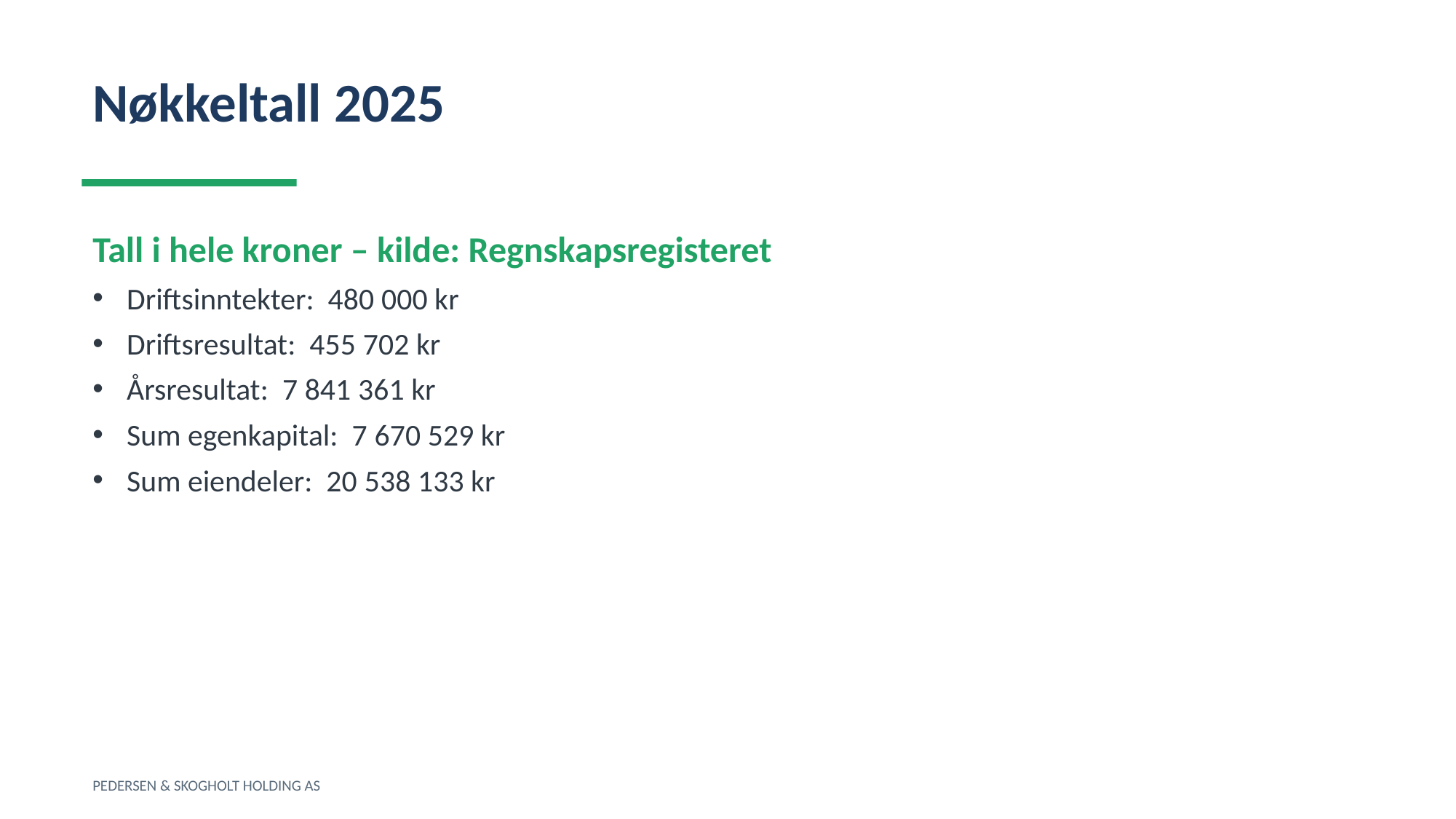

Nøkkeltall 2025

Tall i hele kroner – kilde: Regnskapsregisteret
Driftsinntekter:  480 000 kr
Driftsresultat:  455 702 kr
Årsresultat:  7 841 361 kr
Sum egenkapital:  7 670 529 kr
Sum eiendeler:  20 538 133 kr
PEDERSEN & SKOGHOLT HOLDING AS